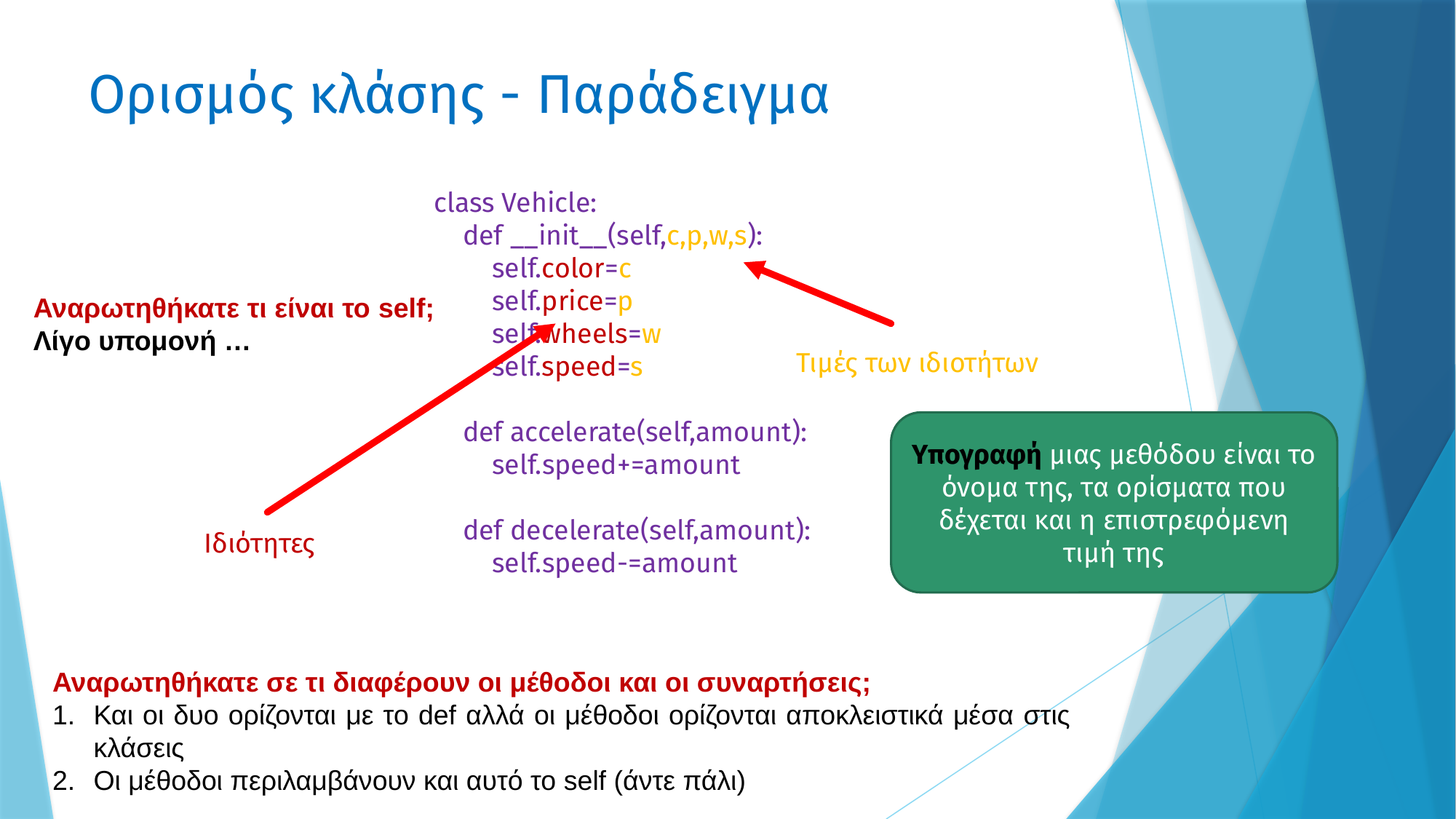

# Ορισμός κλάσης - Παράδειγμα
class Vehicle:
    def __init__(self,c,p,w,s):
        self.color=c
        self.price=p
        self.wheels=w
        self.speed=s

    def accelerate(self,amount):
        self.speed+=amount

    def decelerate(self,amount):
        self.speed-=amount

Αναρωτηθήκατε τι είναι το self;
Λίγο υπομονή …
Τιμές των ιδιοτήτων
Υπογραφή μιας μεθόδου είναι το όνομα της, τα ορίσματα που δέχεται και η επιστρεφόμενη τιμή της
Ιδιότητες
Αναρωτηθήκατε σε τι διαφέρουν οι μέθοδοι και οι συναρτήσεις;
Και οι δυο ορίζονται με το def αλλά οι μέθοδοι ορίζονται αποκλειστικά μέσα στις κλάσεις
Οι μέθοδοι περιλαμβάνουν και αυτό το self (άντε πάλι)